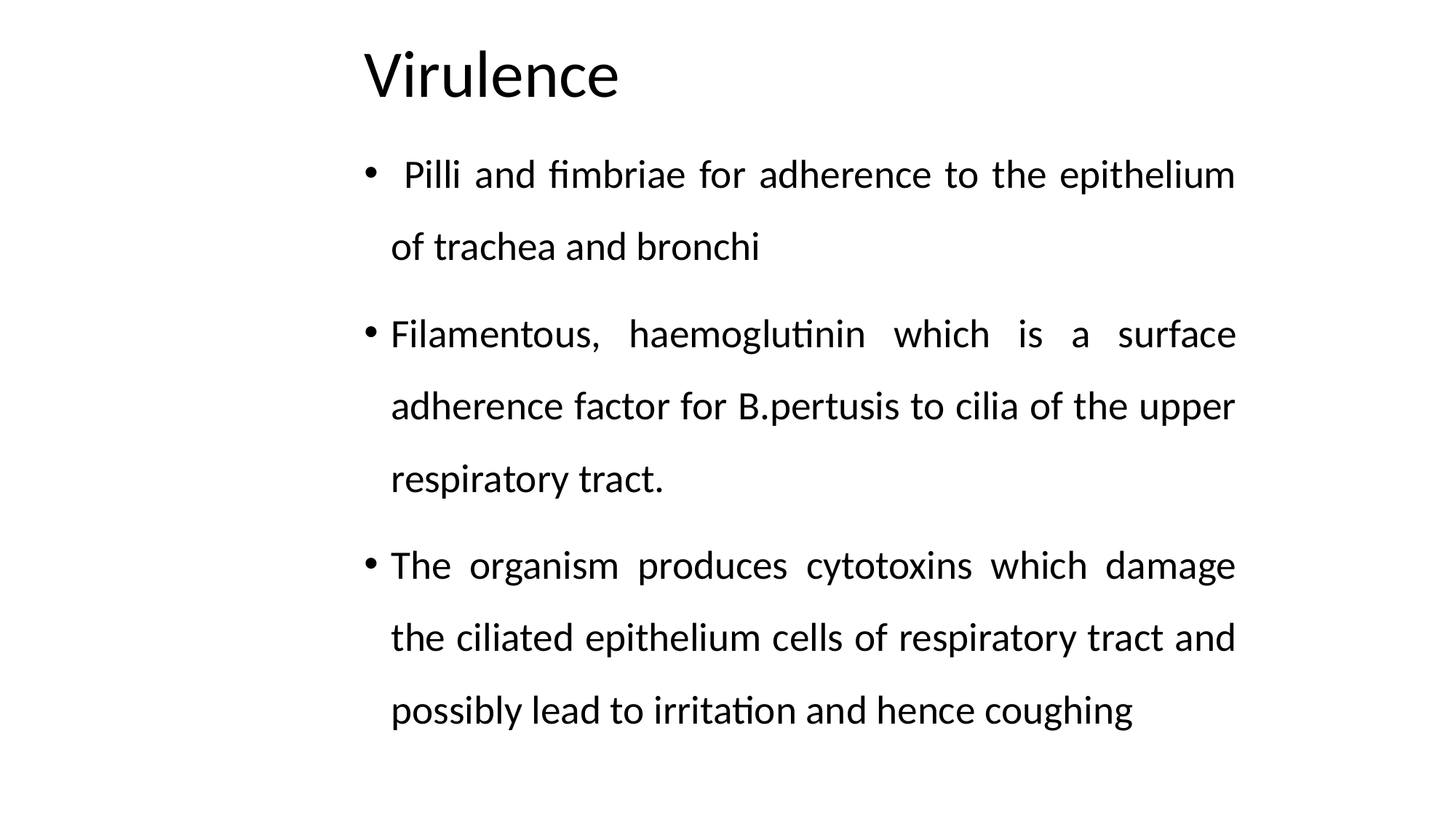

# Virulence
 Pilli and fimbriae for adherence to the epithelium of trachea and bronchi
Filamentous, haemoglutinin which is a surface adherence factor for B.pertusis to cilia of the upper respiratory tract.
The organism produces cytotoxins which damage the ciliated epithelium cells of respiratory tract and possibly lead to irritation and hence coughing